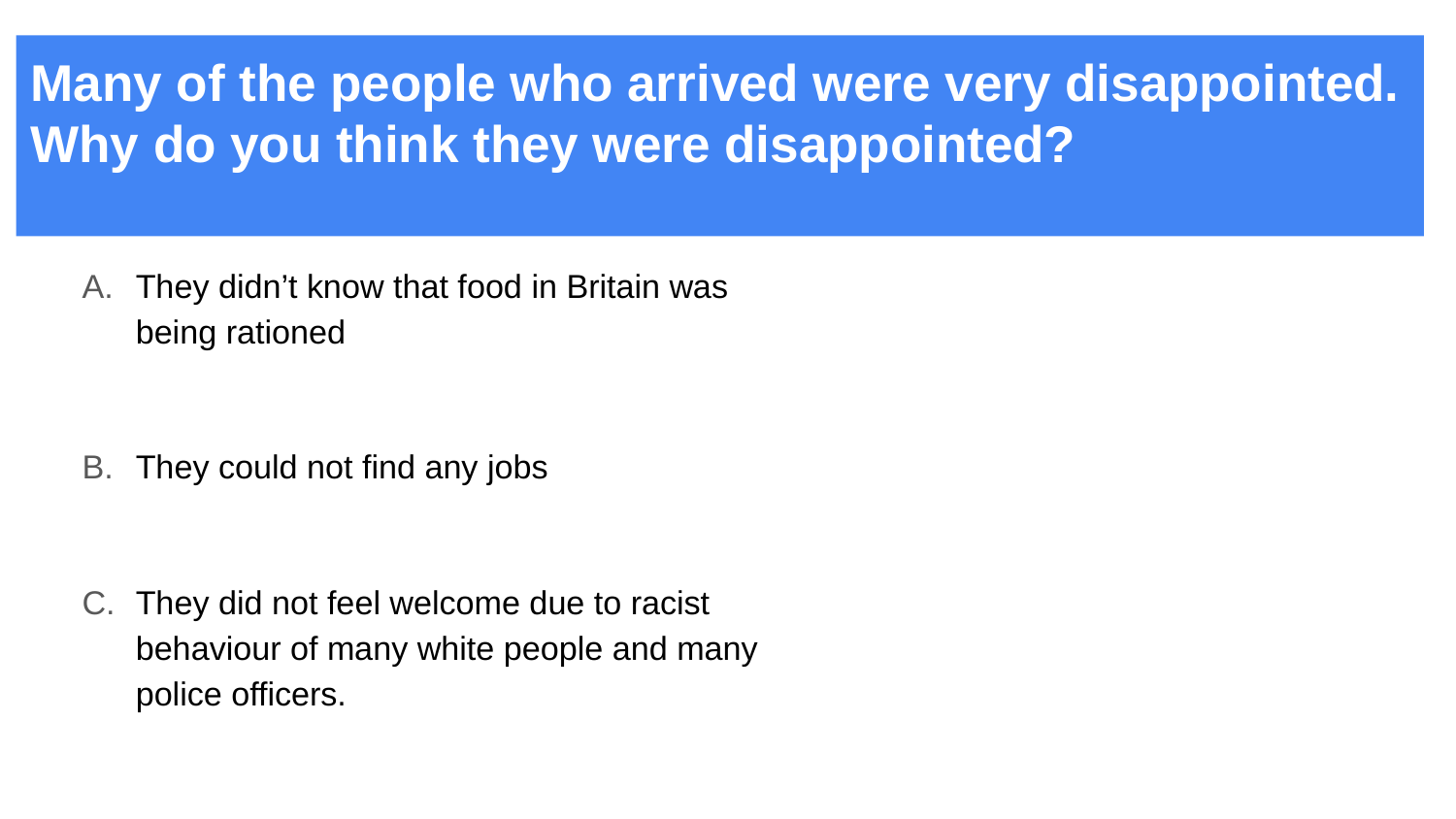

# Many of the people who arrived were very disappointed. Why do you think they were disappointed?

They didn’t know that food in Britain was being rationed

They could not find any jobs

They did not feel welcome due to racist behaviour of many white people and many police officers.